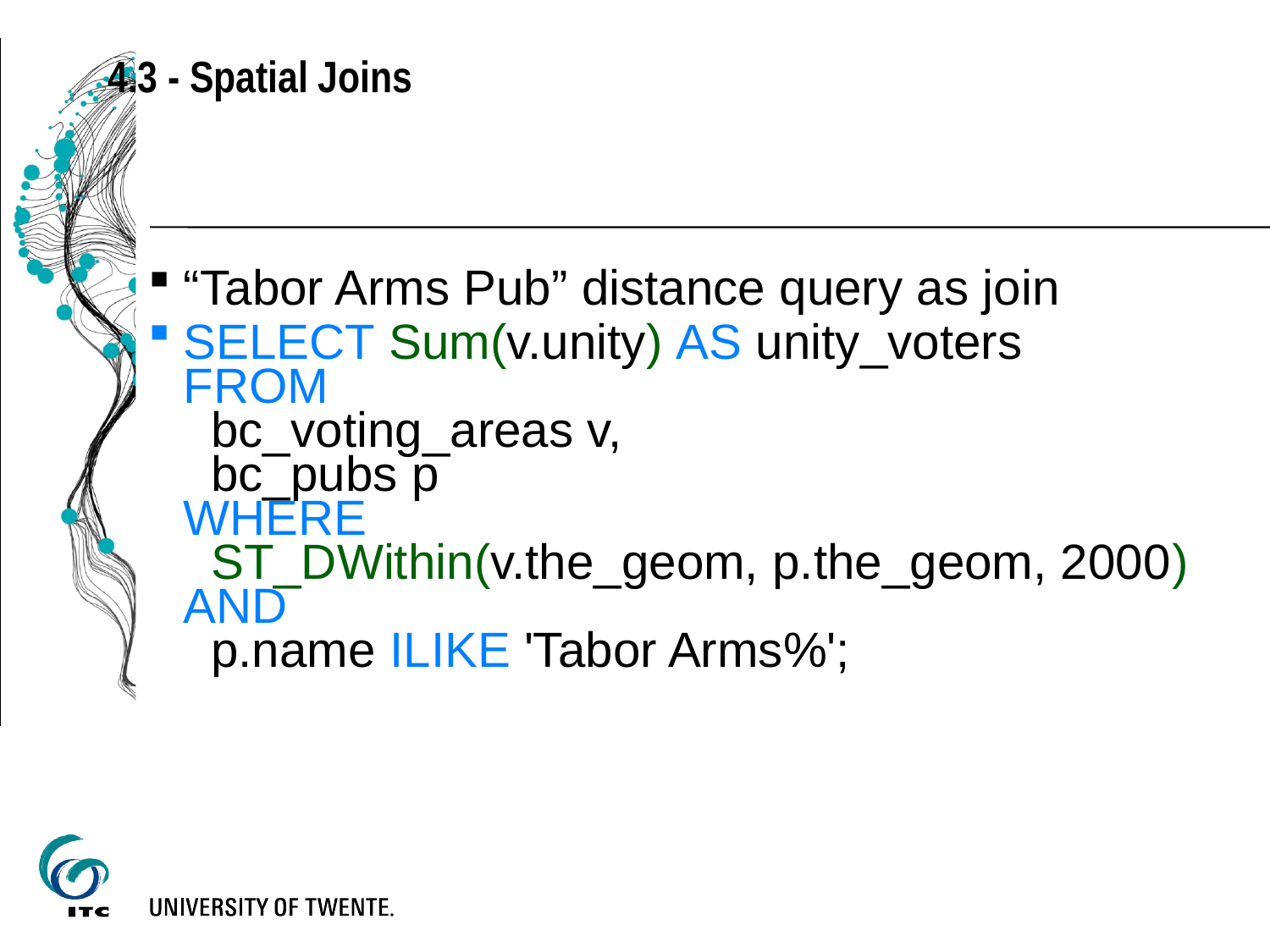

4.3 - Spatial Joins
“Tabor Arms Pub” distance query as join
SELECT Sum(v.unity) AS unity_voters
FROM
  bc_voting_areas v,
  bc_pubs p
WHERE
  ST_DWithin(v.the_geom, p.the_geom, 2000)
AND
  p.name ILIKE 'Tabor Arms%';